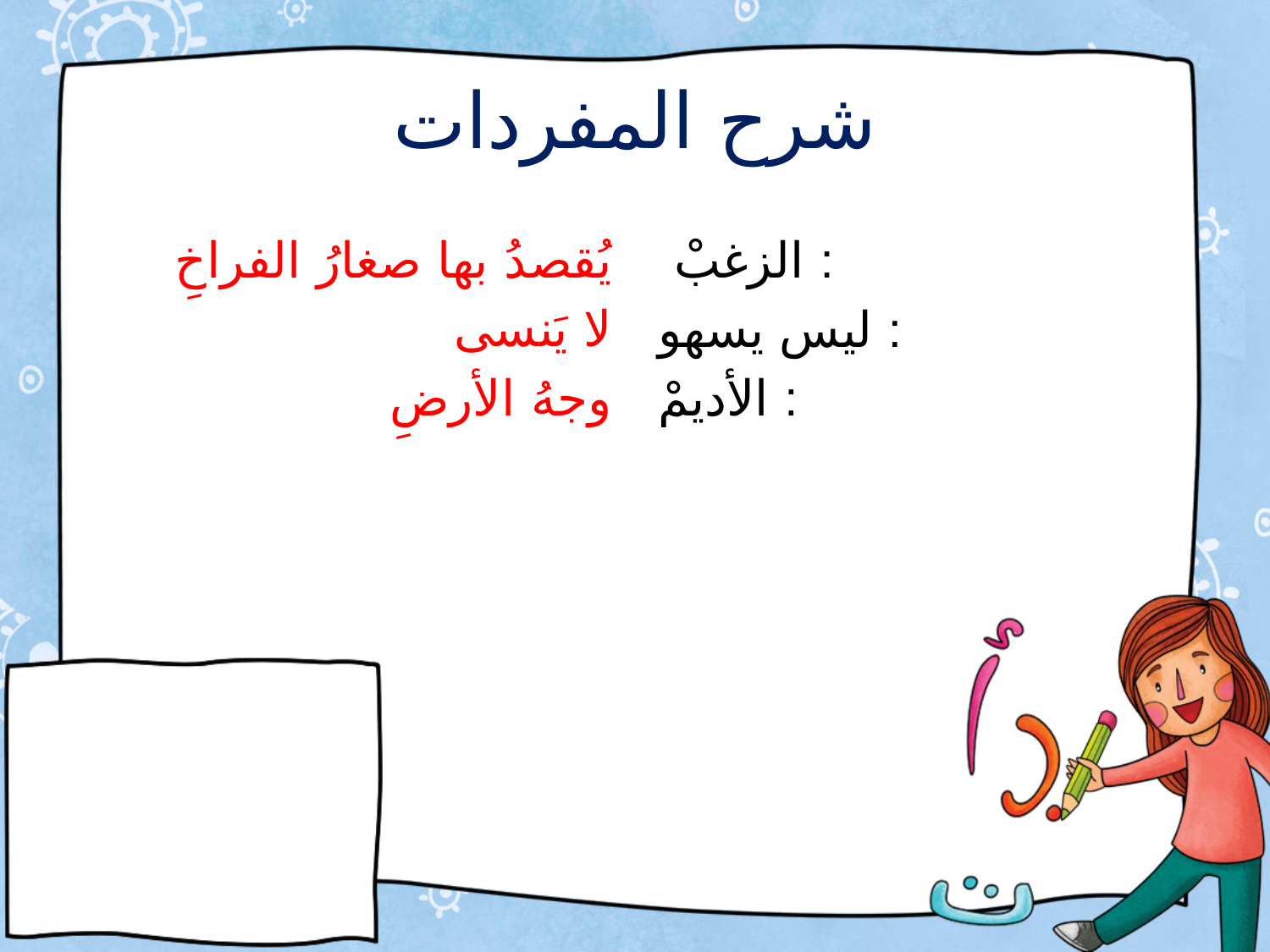

# شرح المفردات
يُقصدُ بها صغارُ الفراخِ
لا يَنسى
وجهُ الأرضِ
 الزغبْ :
ليس يسهو :
الأديمْ :